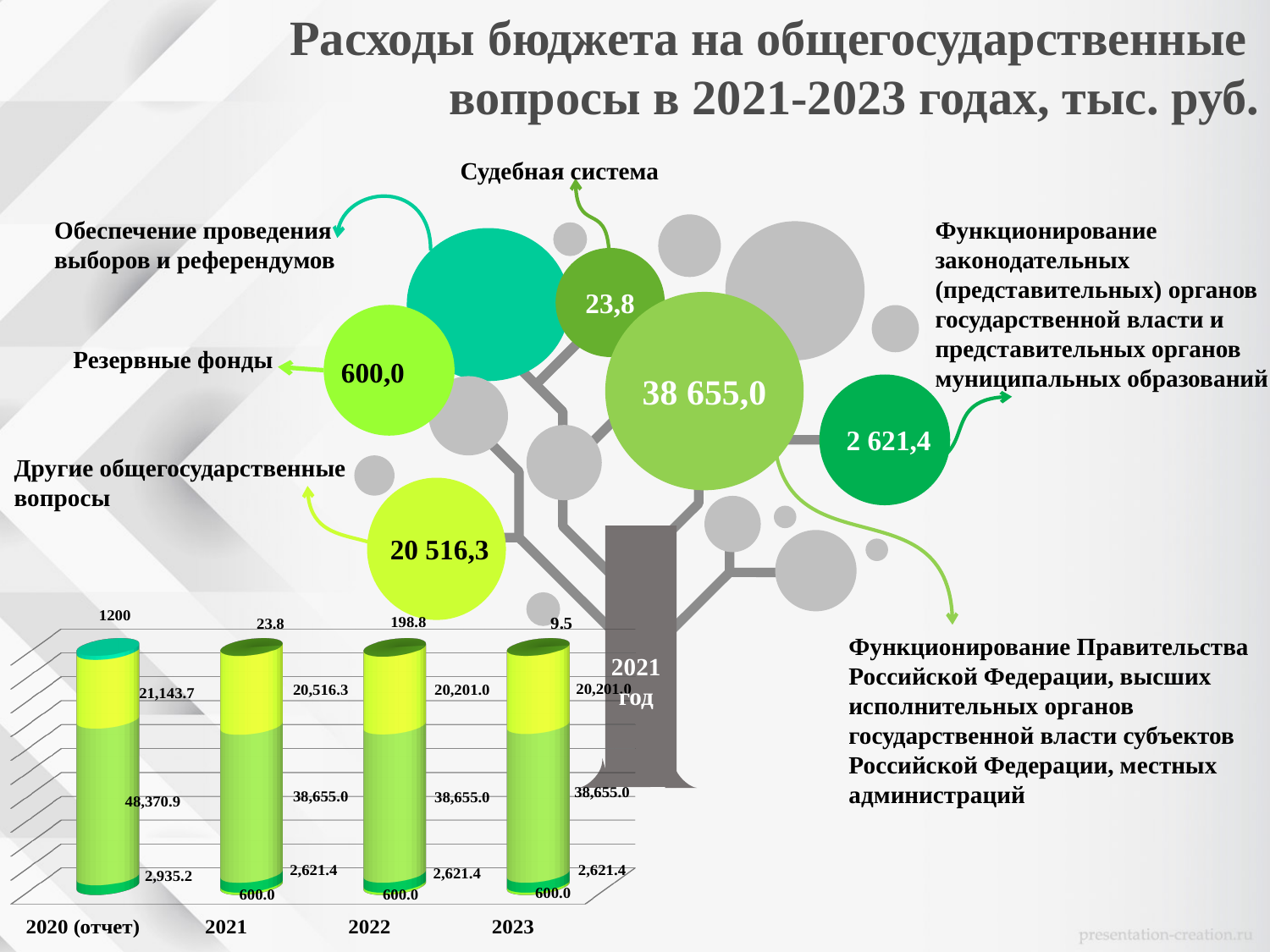

Расходы бюджета на общегосударственные
вопросы в 2021-2023 годах, тыс. руб.
Судебная система
Обеспечение проведения
выборов и референдумов
Функционирование законодательных (представительных) органов государственной власти и представительных органов муниципальных образований

23,8

38 655,0

Резервные фонды
600,0

2 621,4

Другие общегосударственные
вопросы

20 516,3

[unsupported chart]

Функционирование Правительства
Российской Федерации, высших
исполнительных органов
государственной власти субъектов
Российской Федерации, местных
администраций
2021
год